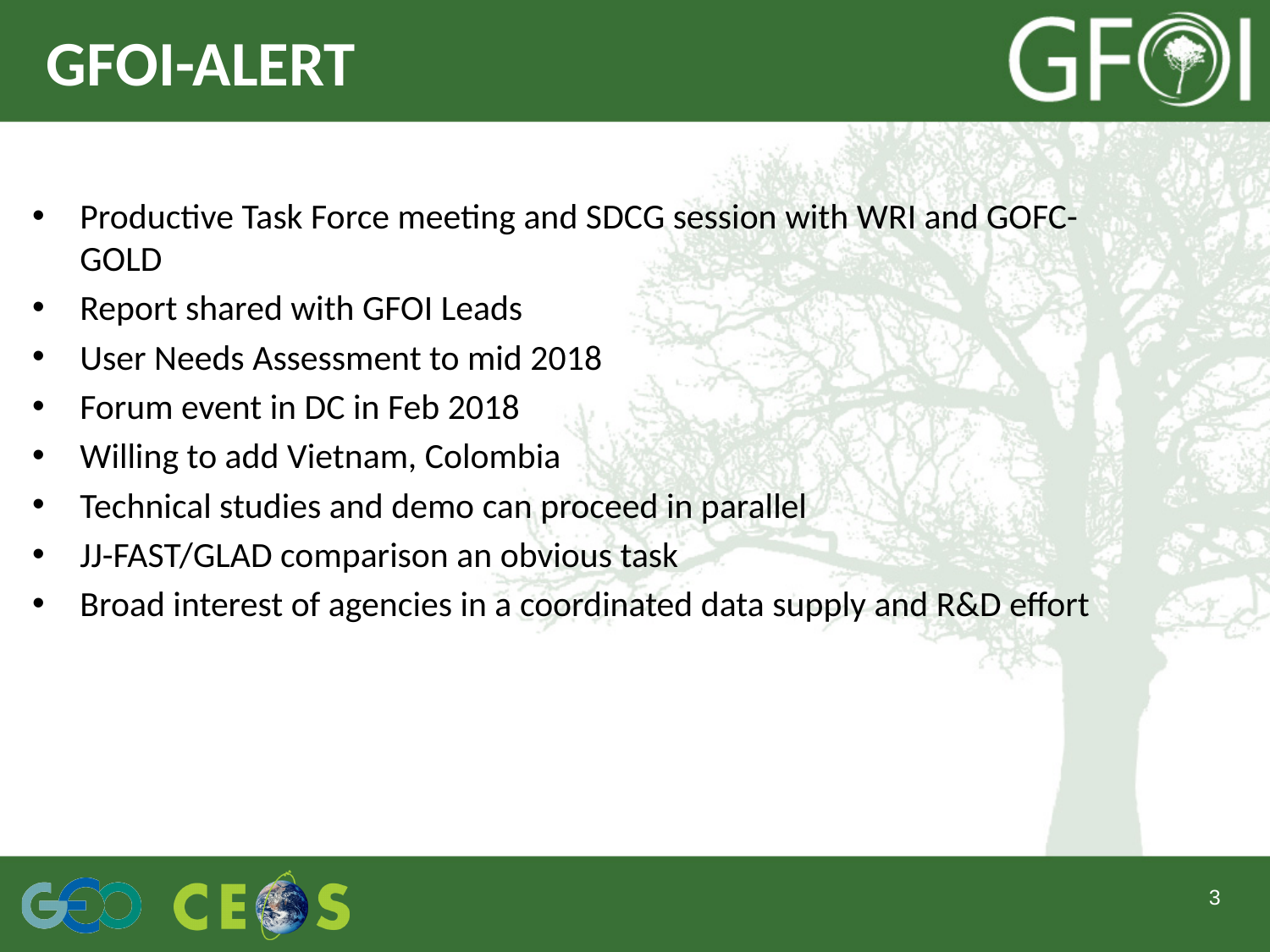

# GFOI-ALERT
Productive Task Force meeting and SDCG session with WRI and GOFC-GOLD
Report shared with GFOI Leads
User Needs Assessment to mid 2018
Forum event in DC in Feb 2018
Willing to add Vietnam, Colombia
Technical studies and demo can proceed in parallel
JJ-FAST/GLAD comparison an obvious task
Broad interest of agencies in a coordinated data supply and R&D effort

3